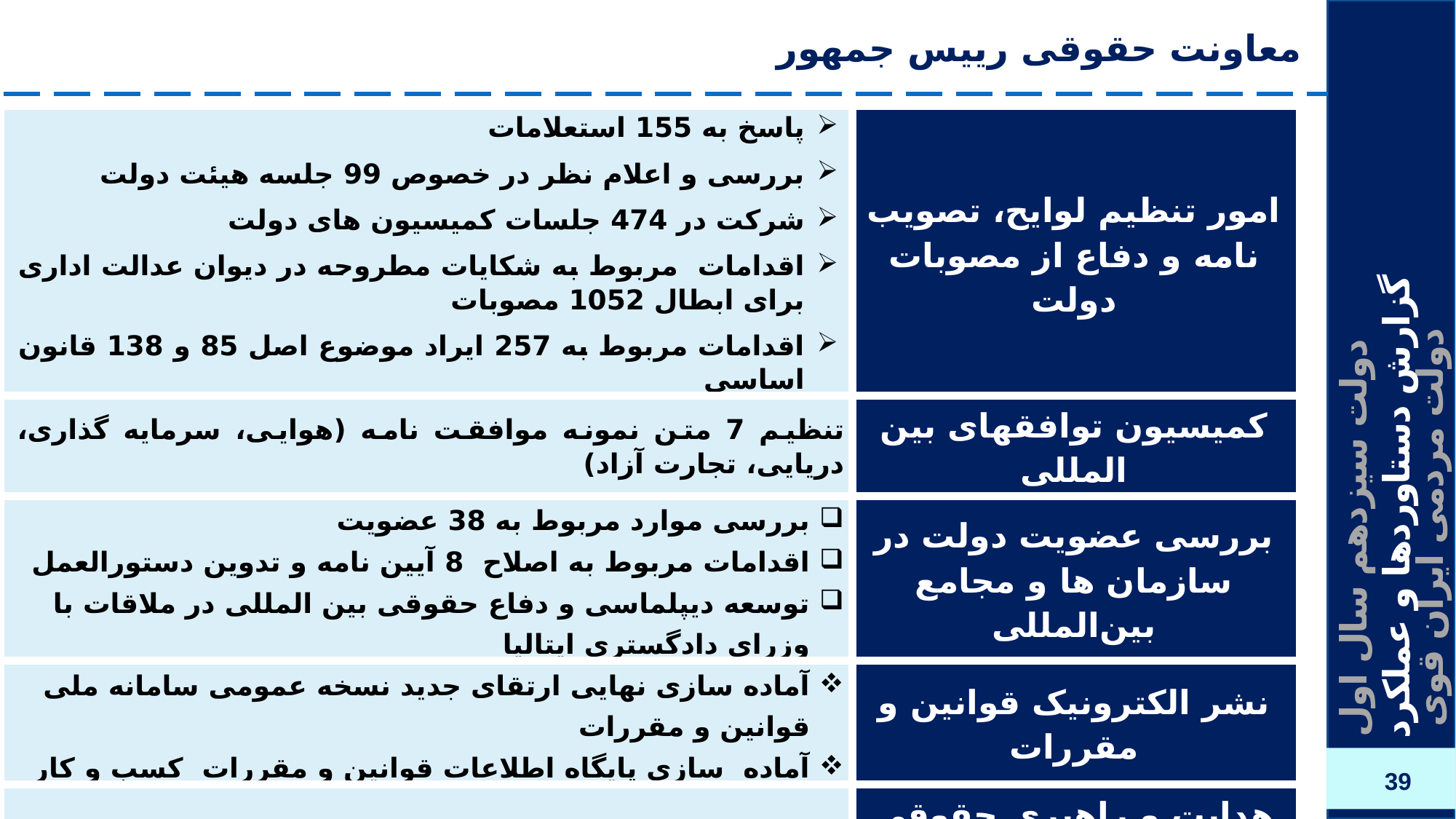

# معاونت حقوقی رییس جمهور
| پاسخ به 155 استعلامات بررسی و اعلام نظر در خصوص 99 جلسه هیئت دولت شرکت در 474 جلسات کمیسیون های دولت اقدامات مربوط به شکایات مطروحه در دیوان عدالت اداری برای ابطال 1052 مصوبات اقدامات مربوط به 257 ایراد موضوع اصل 85 و 138 قانون اساسی | امور تنظیم لوایح، تصویب نامه و دفاع از مصوبات دولت |
| --- | --- |
| تنظیم 7 متن نمونه موافقت نامه (هوایی، سرمایه گذاری، دریایی، تجارت آزاد) | کمیسیون توافقهای بین المللی |
| بررسی موارد مربوط به 38 عضویت اقدامات مربوط به اصلاح 8 آیین نامه و تدوین دستورالعمل توسعه دیپلماسی و دفاع حقوقی بین المللی در ملاقات با وزرای دادگستری ایتالیا | بررسی عضویت دولت در سازمان ها و مجامع بین‌المللی |
| آماده سازی نهایی ارتقای جدید نسخه عمومی سامانه ملی قوانین و مقررات آماده سازی پایگاه اطلاعات قوانین و مقررات کسب و کار | نشر الکترونیک قوانین و مقررات |
| دفاع حقوقی از پرونده ب/1 با همکاری وکلای وزارت دفاع در دیوان داوری لاهه | هدایت و راهبری حقوقی پرونده‏های دیوان داوری ایران- ایالات متحده (ب/1) |